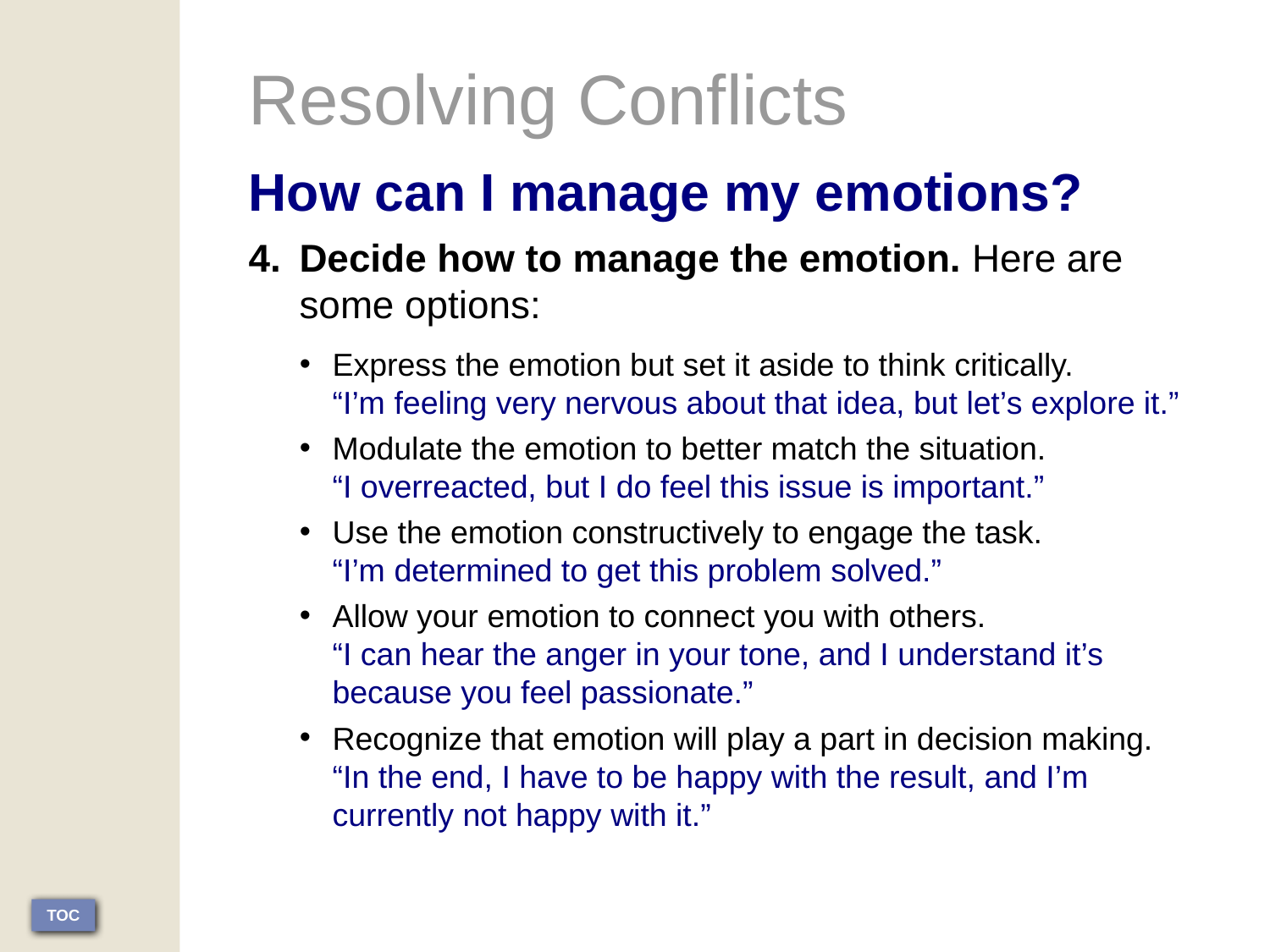

Resolving Conflicts
How can I manage my emotions?
Decide how to manage the emotion. Here are some options:
Express the emotion but set it aside to think critically.
“I’m feeling very nervous about that idea, but let’s explore it.”
Modulate the emotion to better match the situation.
“I overreacted, but I do feel this issue is important.”
Use the emotion constructively to engage the task.
“I’m determined to get this problem solved.”
Allow your emotion to connect you with others.
“I can hear the anger in your tone, and I understand it’s because you feel passionate.”
Recognize that emotion will play a part in decision making.
“In the end, I have to be happy with the result, and I’m currently not happy with it.”